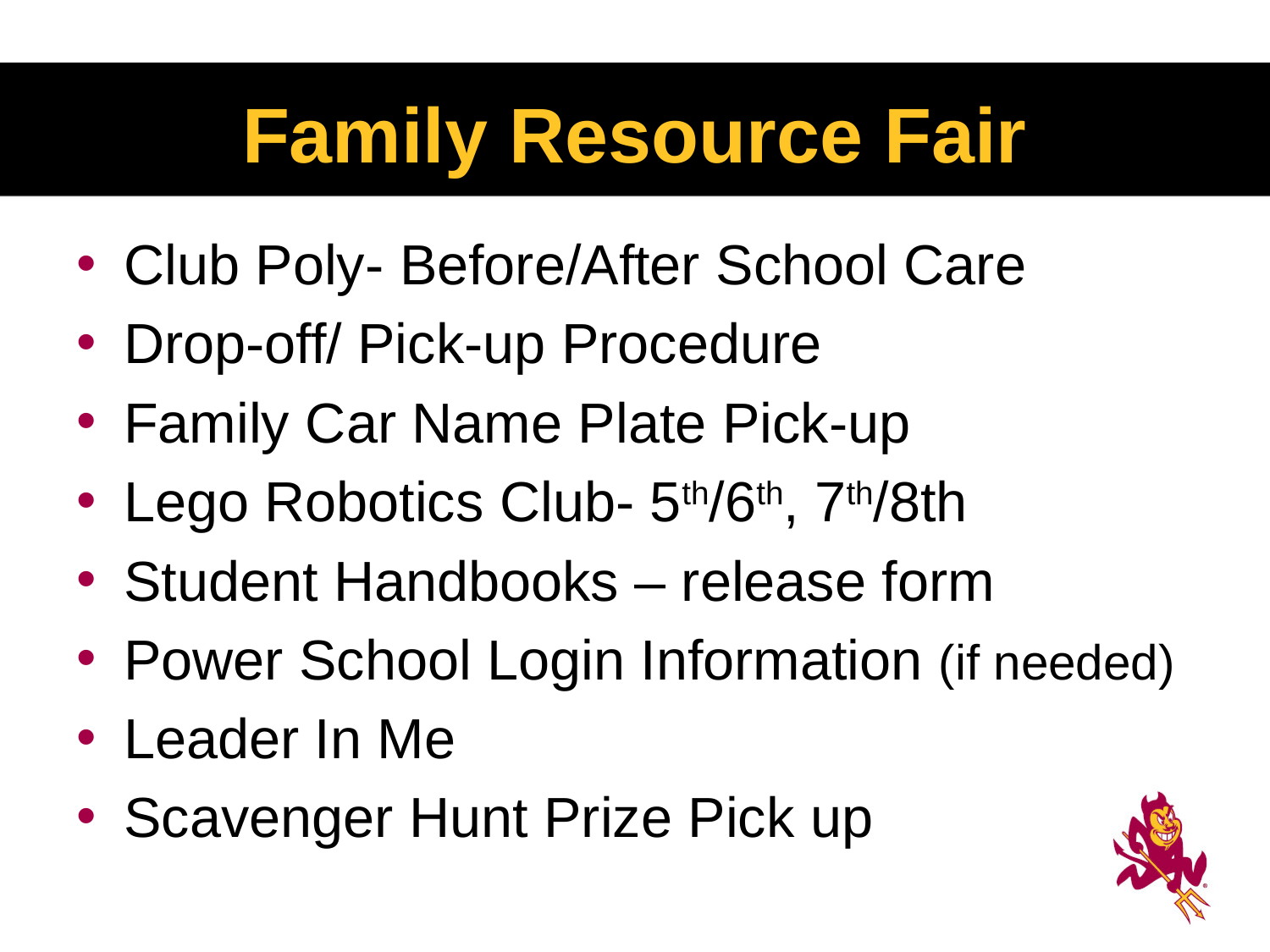

# Family Resource Fair
Club Poly- Before/After School Care
Drop-off/ Pick-up Procedure
Family Car Name Plate Pick-up
Lego Robotics Club- 5th/6th, 7th/8th
Student Handbooks – release form
Power School Login Information (if needed)
Leader In Me
Scavenger Hunt Prize Pick up